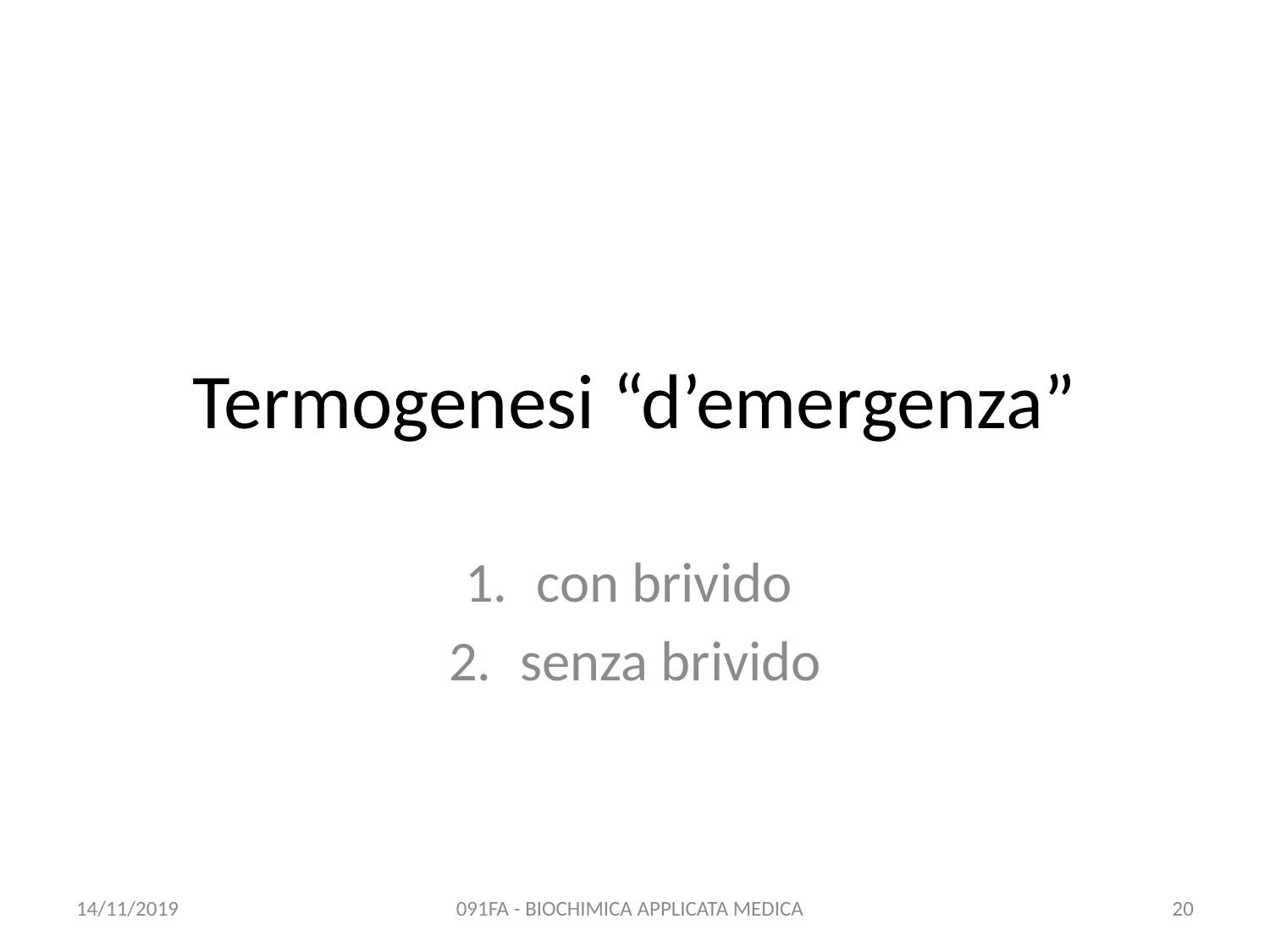

# Termogenesi “d’emergenza”
con brivido
senza brivido
14/11/2019
091FA - BIOCHIMICA APPLICATA MEDICA
20